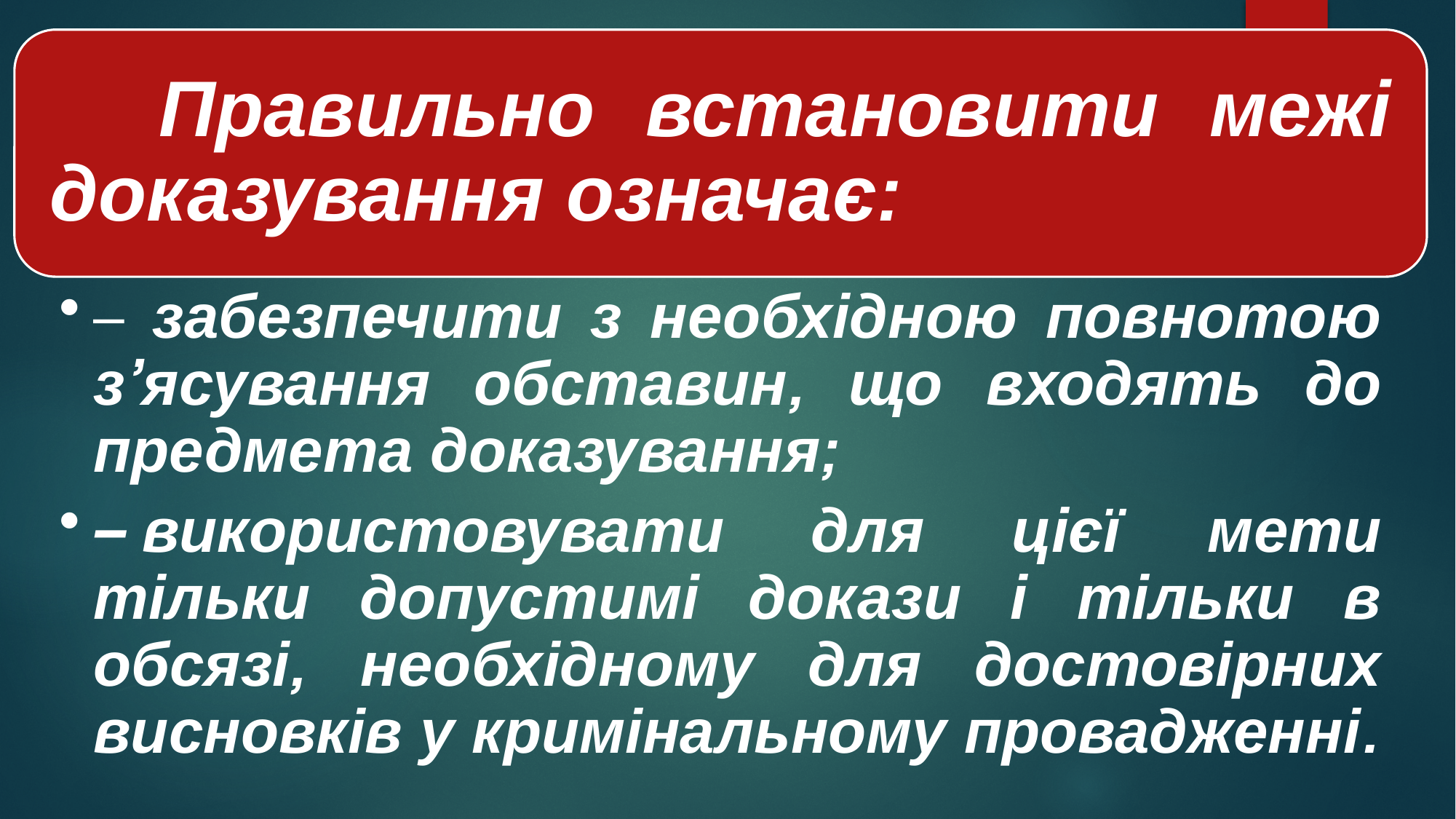

Правильно встановити межі доказування означає:
– забезпечити з необхідною повнотою з’ясування обставин, що входять до предмета доказування;
– використовувати для цієї мети тільки допустимі докази і тільки в обсязі, необхідному для достовірних висновків у кримінальному провадженні.